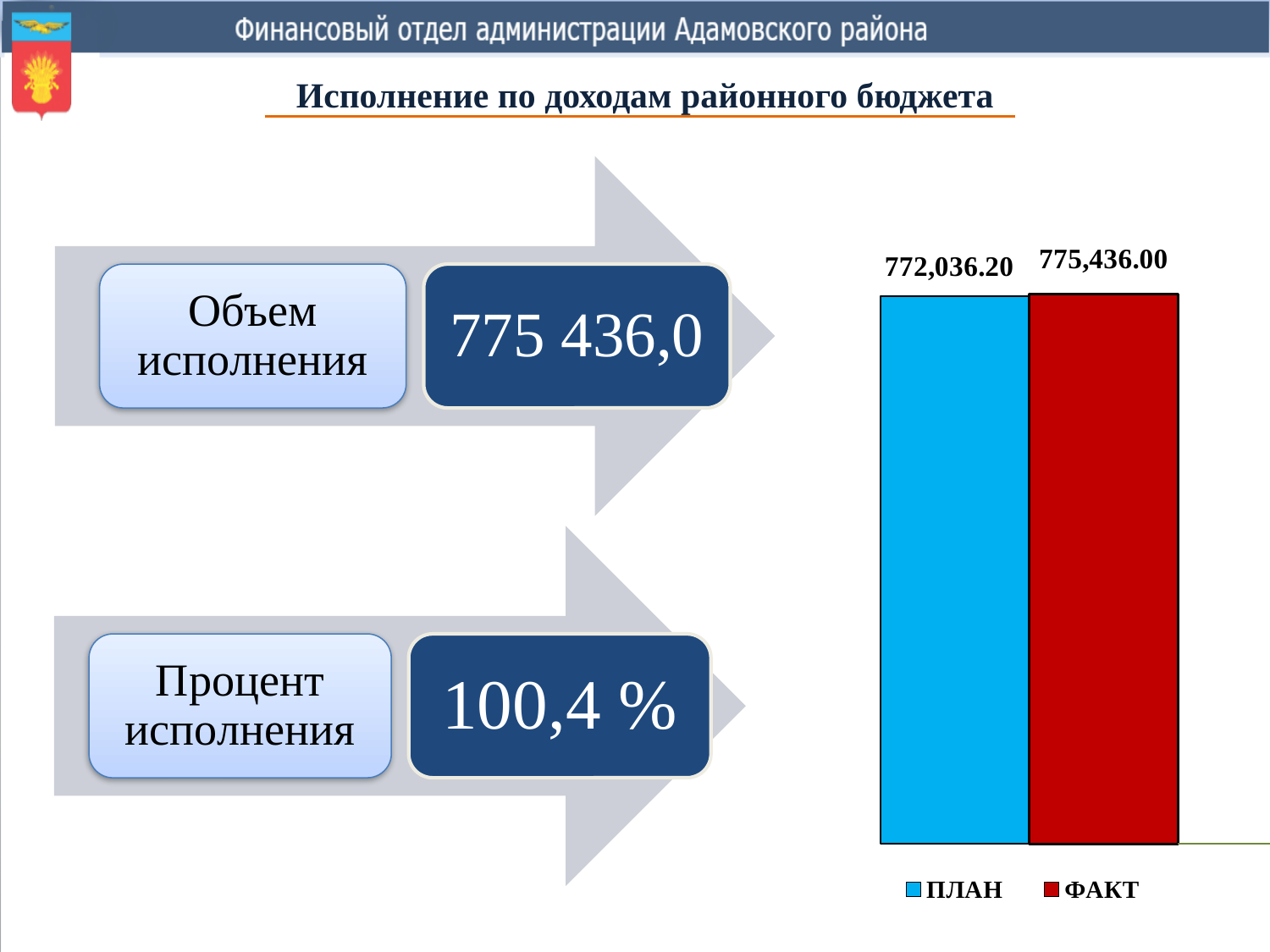

Исполнение по доходам районного бюджета

### Chart

| Category | ПЛАН | ФАКТ | -[.]- |
|---|---|---|---|
| Доходы бюджета 2019-2021 | 772036.2 | 775436.0 | 0.0 |
Объем исполнения
775 436,0
Процент исполнения
100,4 %